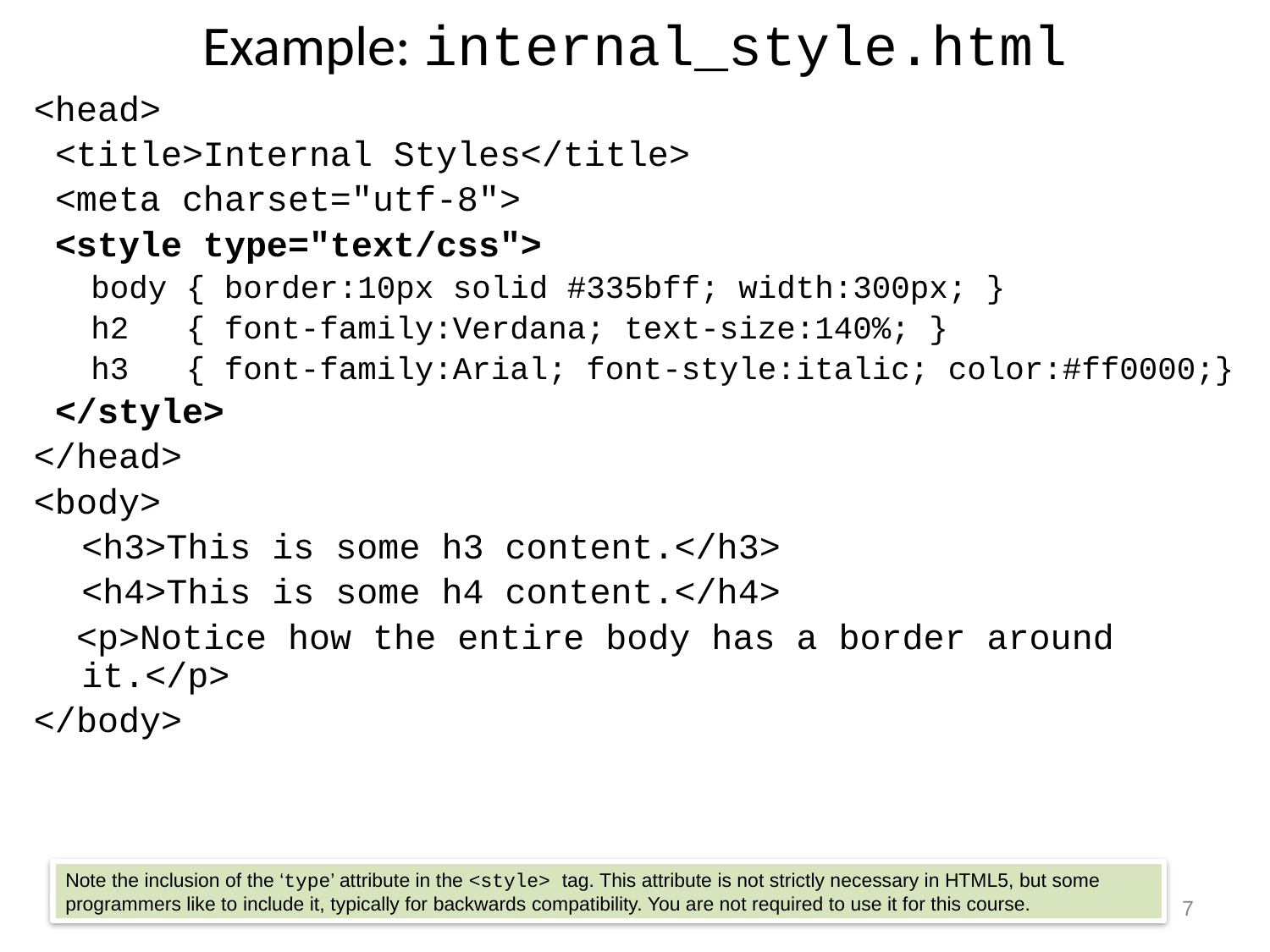

# Example: internal_style.html
<head>
 <title>Internal Styles</title>
 <meta charset="utf-8">
 <style type="text/css">
   body { border:10px solid #335bff; width:300px; }
   h2   { font-family:Verdana; text-size:140%; }
   h3   { font-family:Arial; font-style:italic; color:#ff0000;}
 </style>
</head>
<body>
	<h3>This is some h3 content.</h3>
	<h4>This is some h4 content.</h4>
  <p>Notice how the entire body has a border around it.</p>
</body>

Note the inclusion of the ‘type’ attribute in the <style> tag. This attribute is not strictly necessary in HTML5, but some programmers like to include it, typically for backwards compatibility. You are not required to use it for this course.
7